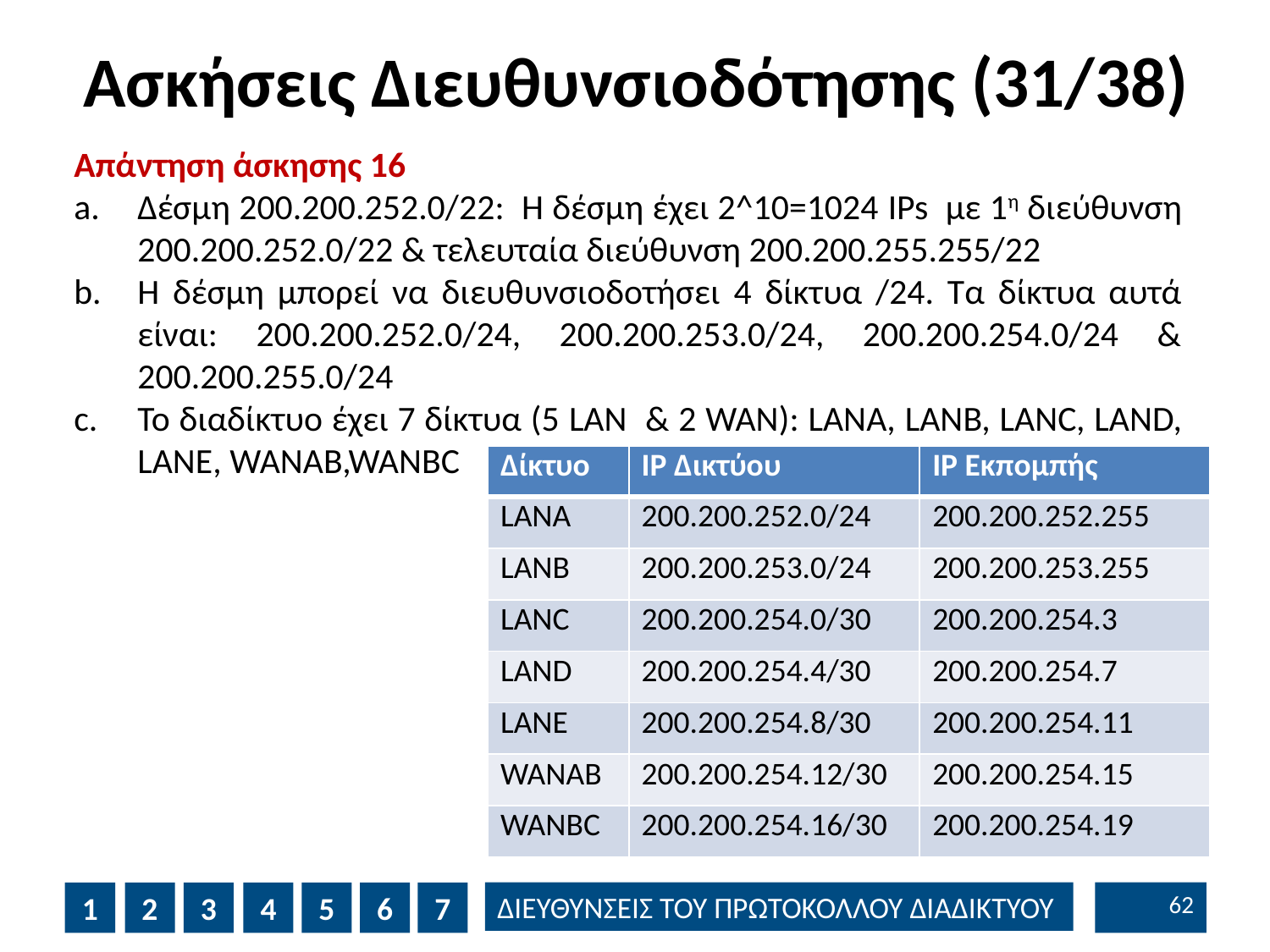

# Ασκήσεις Διευθυνσιοδότησης (31/38)
Απάντηση άσκησης 16
Δέσμη 200.200.252.0/22:  Η δέσμη έχει 2^10=1024 IPs  με 1η διεύθυνση 200.200.252.0/22 & τελευταία διεύθυνση 200.200.255.255/22
Η δέσμη μπορεί να διευθυνσιοδοτήσει 4 δίκτυα /24. Τα δίκτυα αυτά είναι: 200.200.252.0/24, 200.200.253.0/24, 200.200.254.0/24 & 200.200.255.0/24
Το διαδίκτυο έχει 7 δίκτυα (5 LAN  & 2 WAN): LANΑ, LANΒ, LANC, LAND, LANE, WANAB,WANBC

| Δίκτυο | IP Δικτύου | IP Εκπομπής |
| --- | --- | --- |
| LANA | 200.200.252.0/24 | 200.200.252.255 |
| LANB | 200.200.253.0/24 | 200.200.253.255 |
| LANC | 200.200.254.0/30 | 200.200.254.3 |
| LAND | 200.200.254.4/30 | 200.200.254.7 |
| LANE | 200.200.254.8/30 | 200.200.254.11 |
| WANAB | 200.200.254.12/30 | 200.200.254.15 |
| WANBC | 200.200.254.16/30 | 200.200.254.19 |
62
1
2
3
4
5
6
7